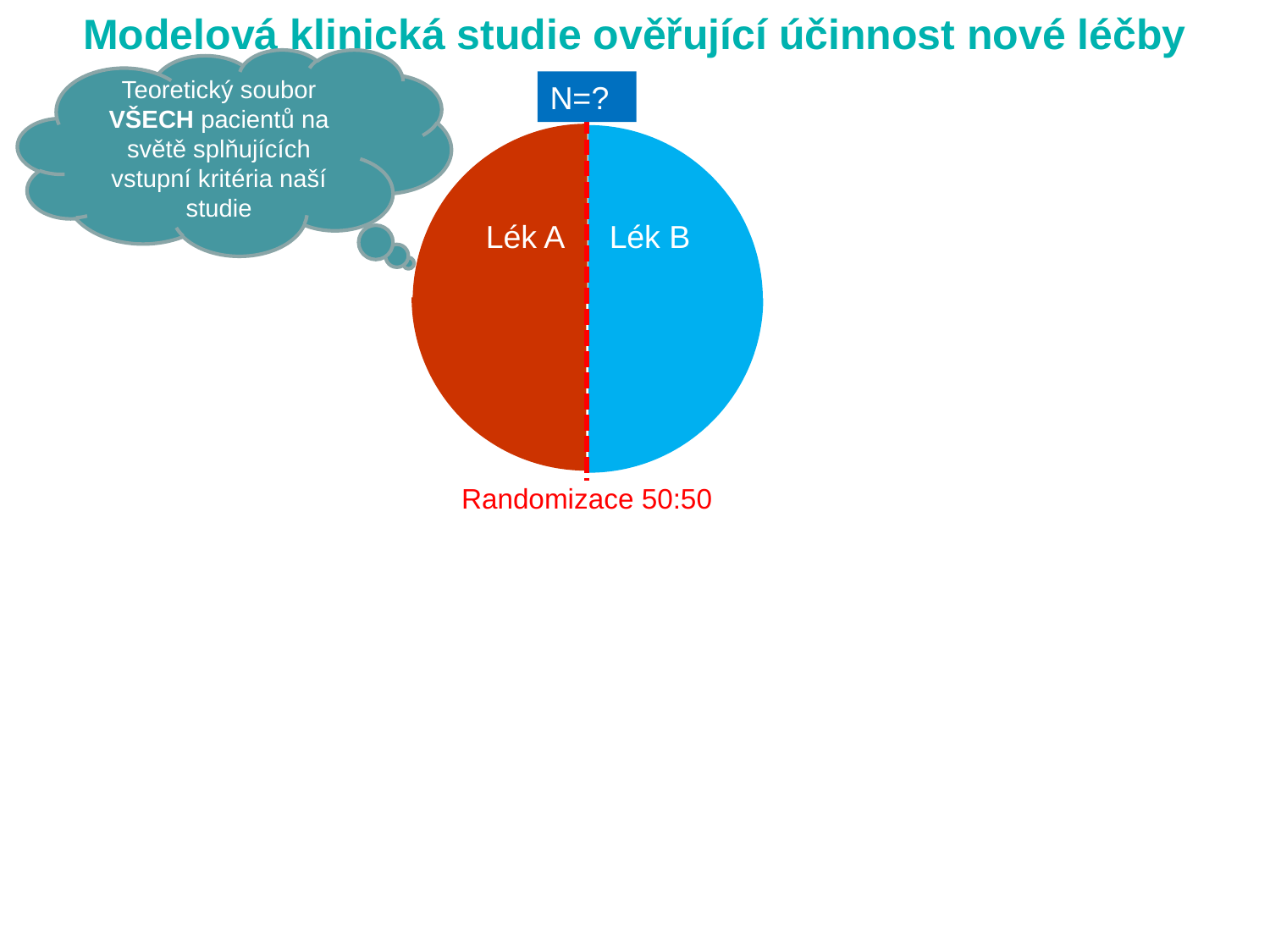

Modelová klinická studie ověřující účinnost nové léčby
Teoretický soubor VŠECH pacientů na světě splňujících vstupní kritéria naší studie

Randomizace 50:50
N=?
Lék A
Lék B